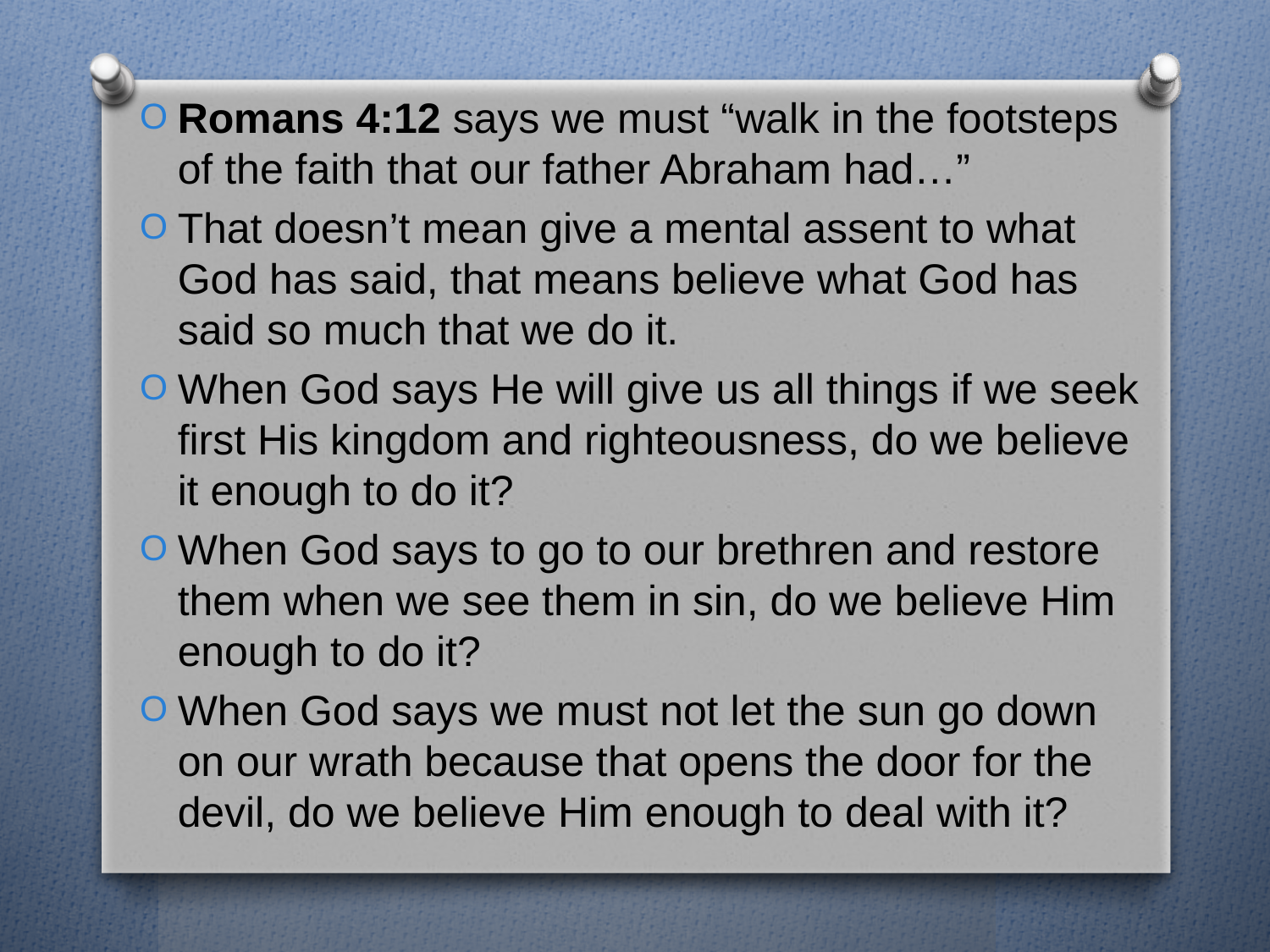

Romans 4:12 says we must “walk in the footsteps of the faith that our father Abraham had…”
That doesn’t mean give a mental assent to what God has said, that means believe what God has said so much that we do it.
When God says He will give us all things if we seek first His kingdom and righteousness, do we believe it enough to do it?
When God says to go to our brethren and restore them when we see them in sin, do we believe Him enough to do it?
When God says we must not let the sun go down on our wrath because that opens the door for the devil, do we believe Him enough to deal with it?